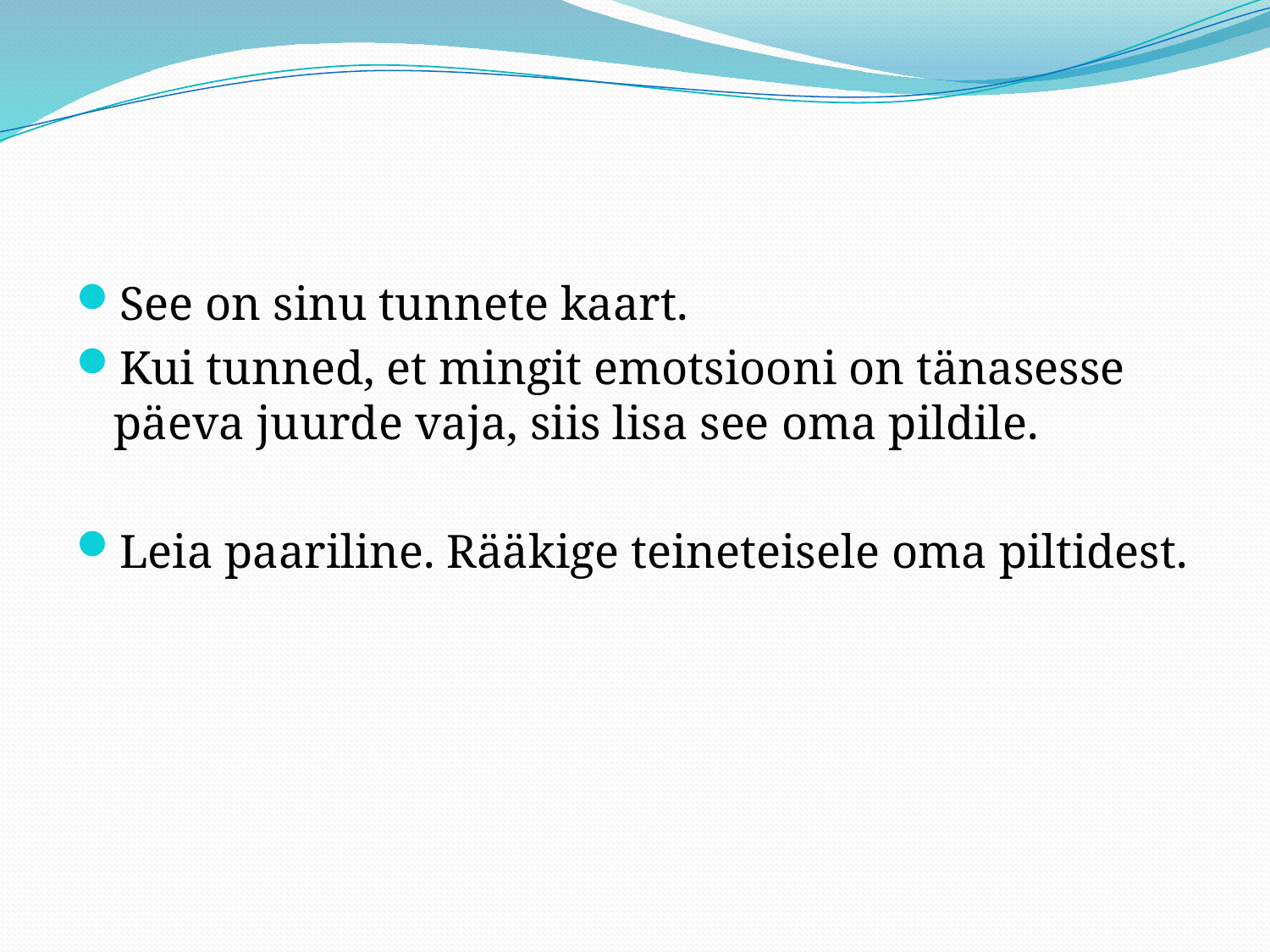

#
See on sinu tunnete kaart.
Kui tunned, et mingit emotsiooni on tänasesse päeva juurde vaja, siis lisa see oma pildile.

Leia paariline. Rääkige teineteisele oma piltidest.